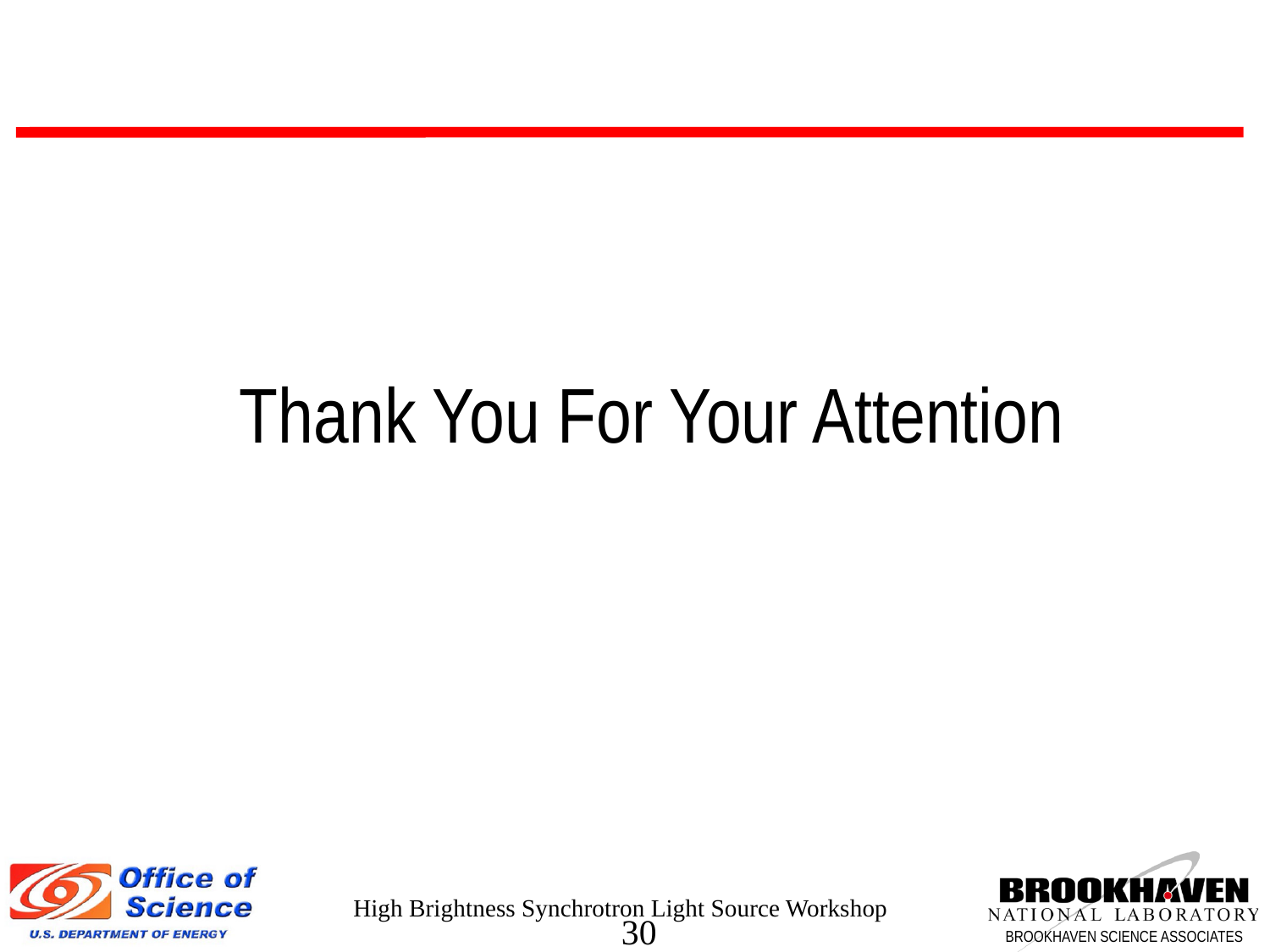

Thank You For Your Attention
High Brightness Synchrotron Light Source Workshop